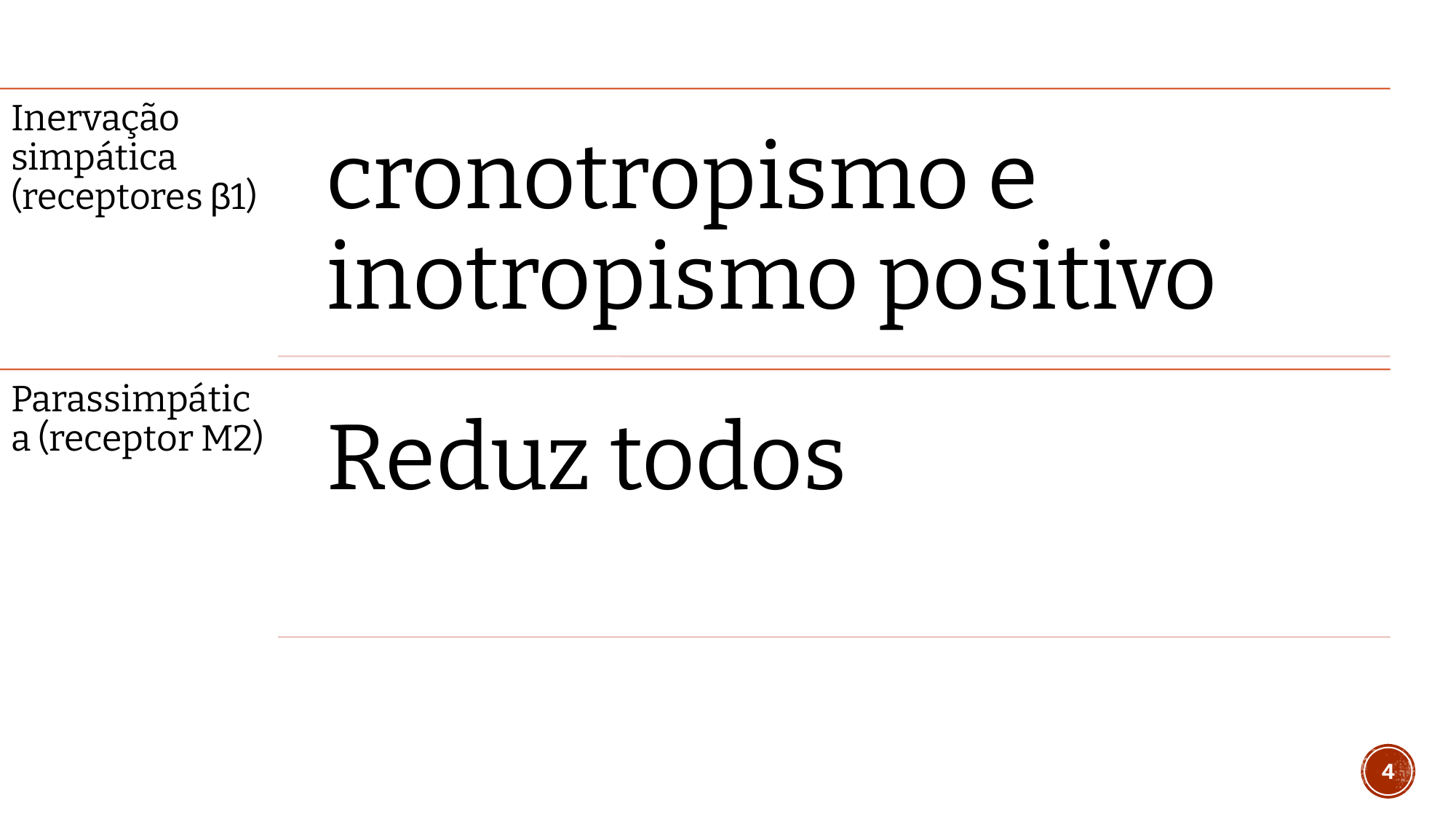

Inervação simpática (receptores β1)
cronotropismo e inotropismo positivo
Parassimpática (receptor M2)
Reduz todos
4